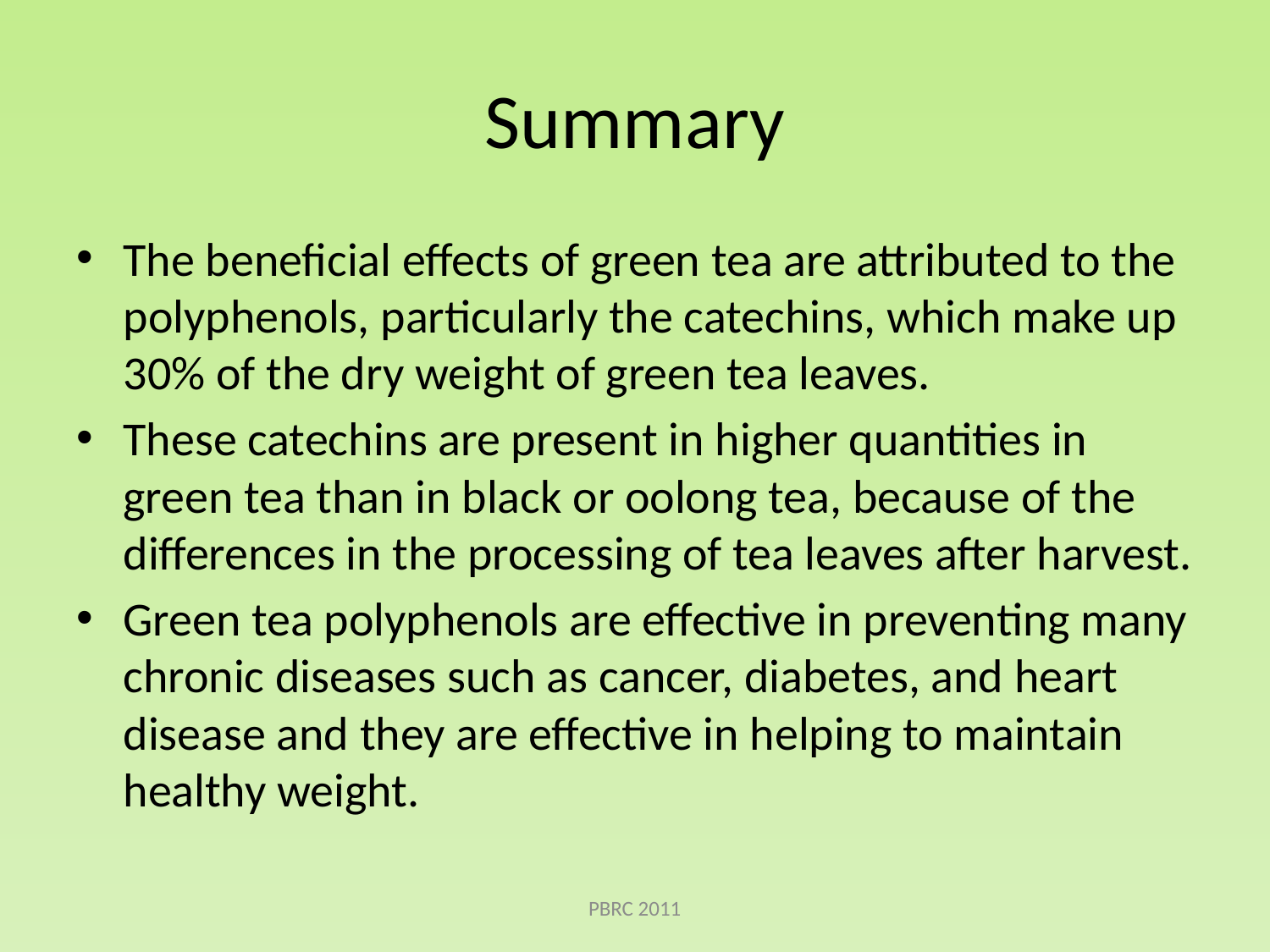

# Summary
The beneficial effects of green tea are attributed to the polyphenols, particularly the catechins, which make up 30% of the dry weight of green tea leaves.
These catechins are present in higher quantities in green tea than in black or oolong tea, because of the differences in the processing of tea leaves after harvest.
Green tea polyphenols are effective in preventing many chronic diseases such as cancer, diabetes, and heart disease and they are effective in helping to maintain healthy weight.
PBRC 2011